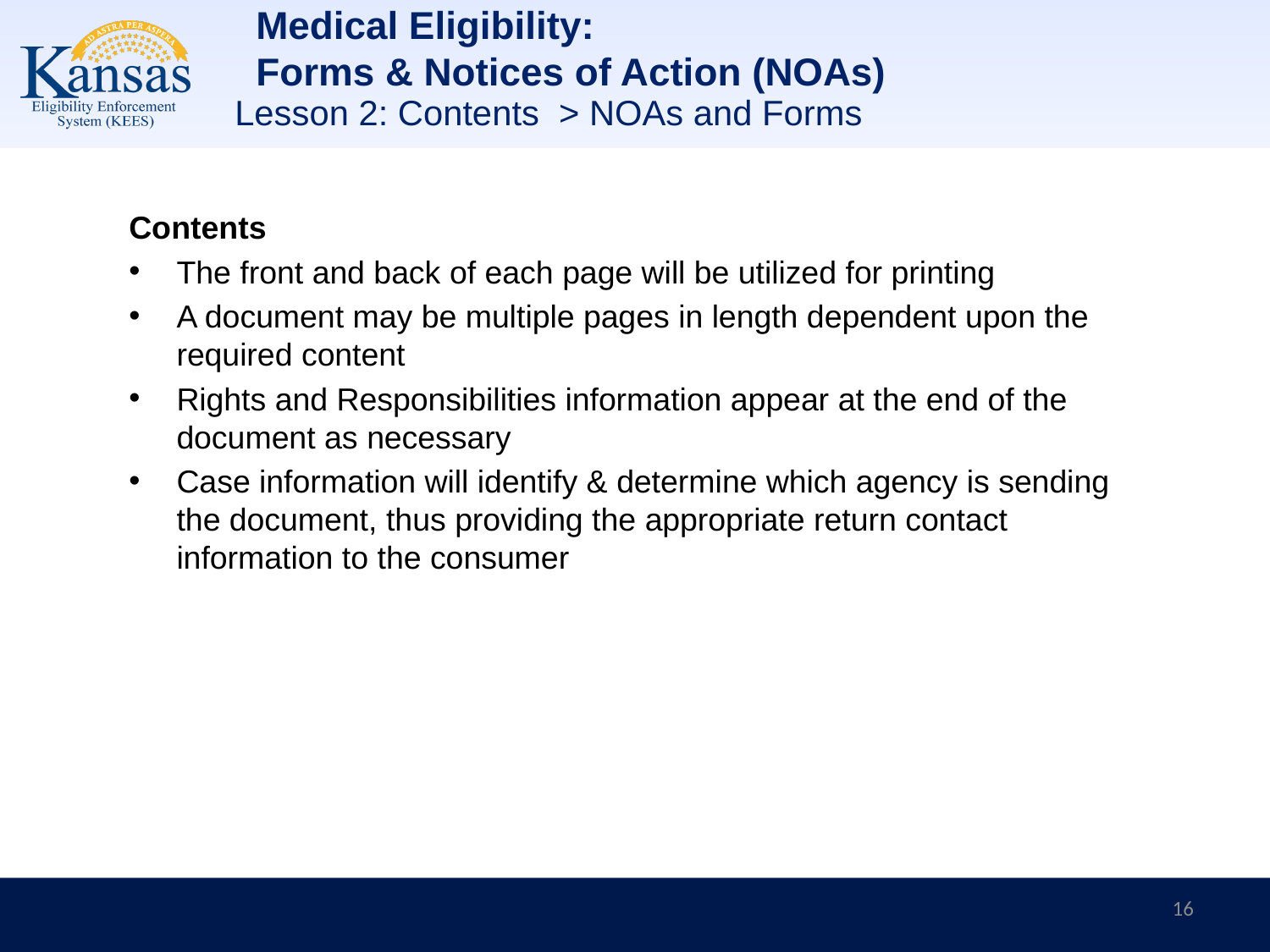

Medical Eligibility:
Forms & Notices of Action (NOAs)
Lesson 2: Contents  > NOAs and Forms
Contents
The front and back of each page will be utilized for printing
A document may be multiple pages in length dependent upon the required content
Rights and Responsibilities information appear at the end of the document as necessary
Case information will identify & determine which agency is sending the document, thus providing the appropriate return contact information to the consumer
16